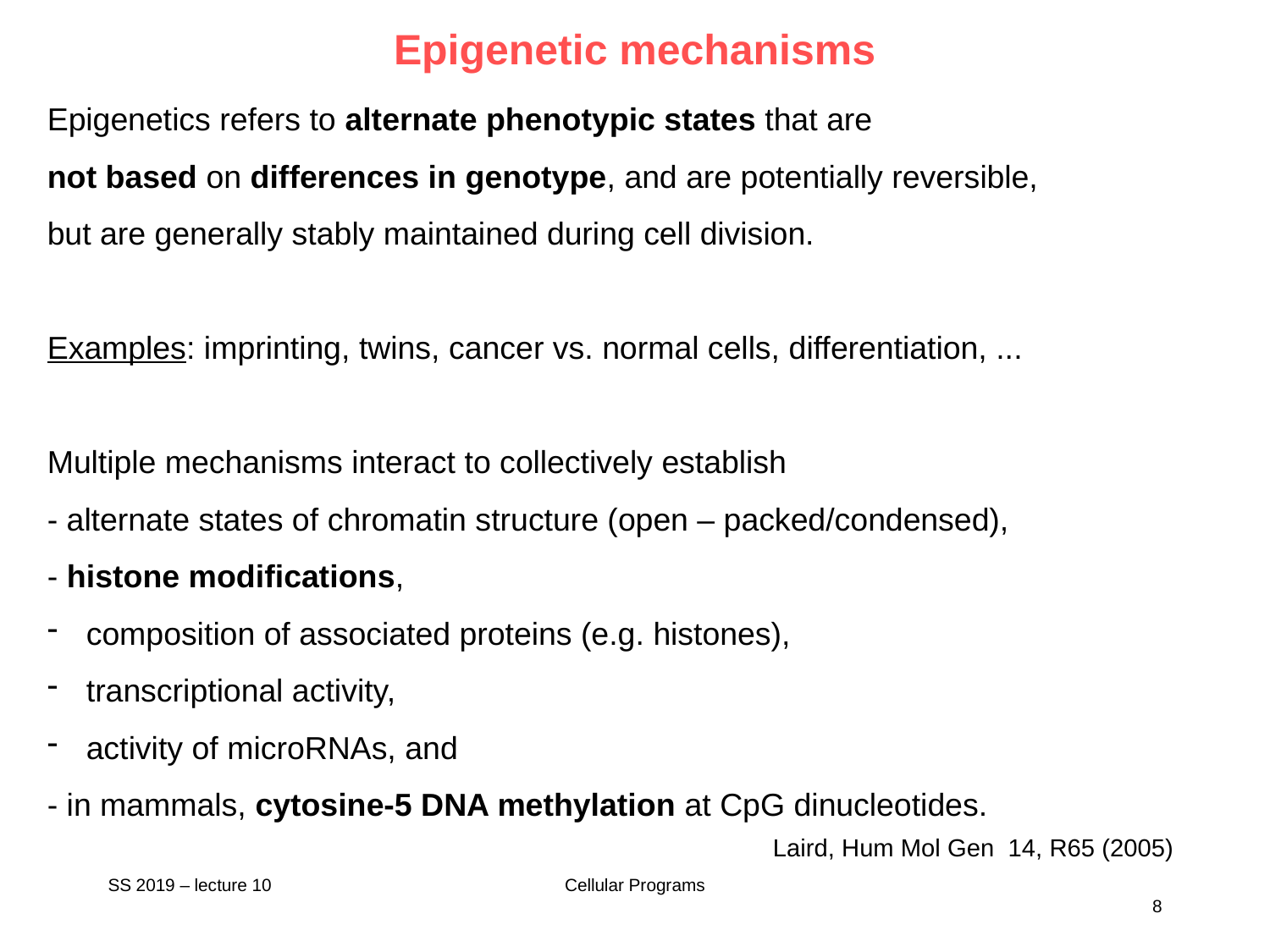

Epigenetic mechanisms
Epigenetics refers to alternate phenotypic states that are
not based on differences in genotype, and are potentially reversible,
but are generally stably maintained during cell division.

Examples: imprinting, twins, cancer vs. normal cells, differentiation, ...

Multiple mechanisms interact to collectively establish
- alternate states of chromatin structure (open – packed/condensed),
- histone modifications,
 composition of associated proteins (e.g. histones),
 transcriptional activity,
 activity of microRNAs, and
- in mammals, cytosine-5 DNA methylation at CpG dinucleotides.

Laird, Hum Mol Gen  14, R65 (2005)
SS 2019 – lecture 10
Cellular Programs

8